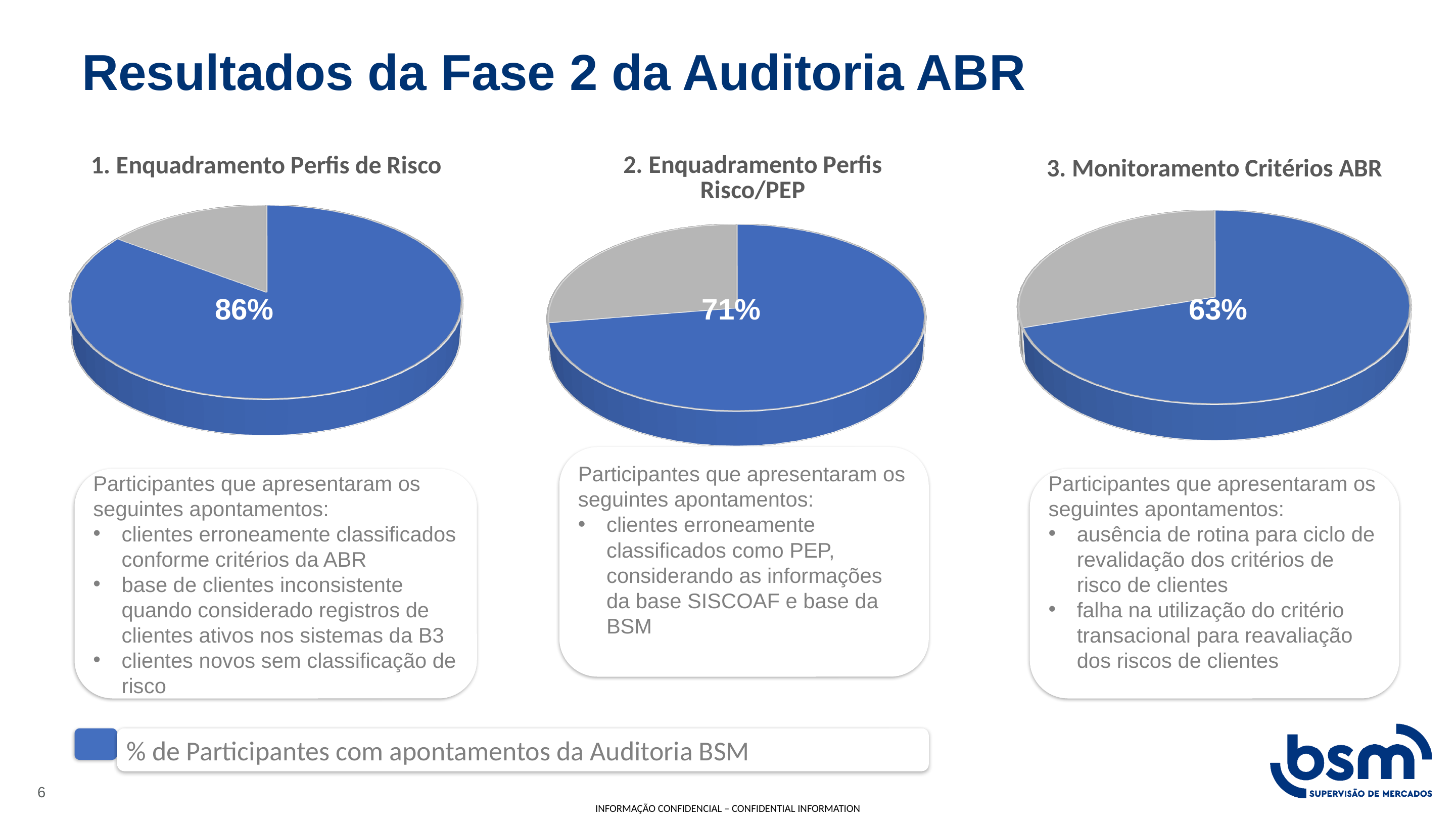

Resultados da Fase 2 da Auditoria ABR

[unsupported chart]

[unsupported chart]

[unsupported chart]

86%
71%
63%
Participantes que apresentaram os seguintes apontamentos:
clientes erroneamente classificados como PEP, considerando as informações da base SISCOAF e base da BSM

Participantes que apresentaram os seguintes apontamentos:
clientes erroneamente classificados conforme critérios da ABR
base de clientes inconsistente quando considerado registros de clientes ativos nos sistemas da B3
clientes novos sem classificação de risco
Participantes que apresentaram os seguintes apontamentos:
ausência de rotina para ciclo de revalidação dos critérios de risco de clientes
falha na utilização do critério transacional para reavaliação dos riscos de clientes

% de Participantes com apontamentos da Auditoria BSM